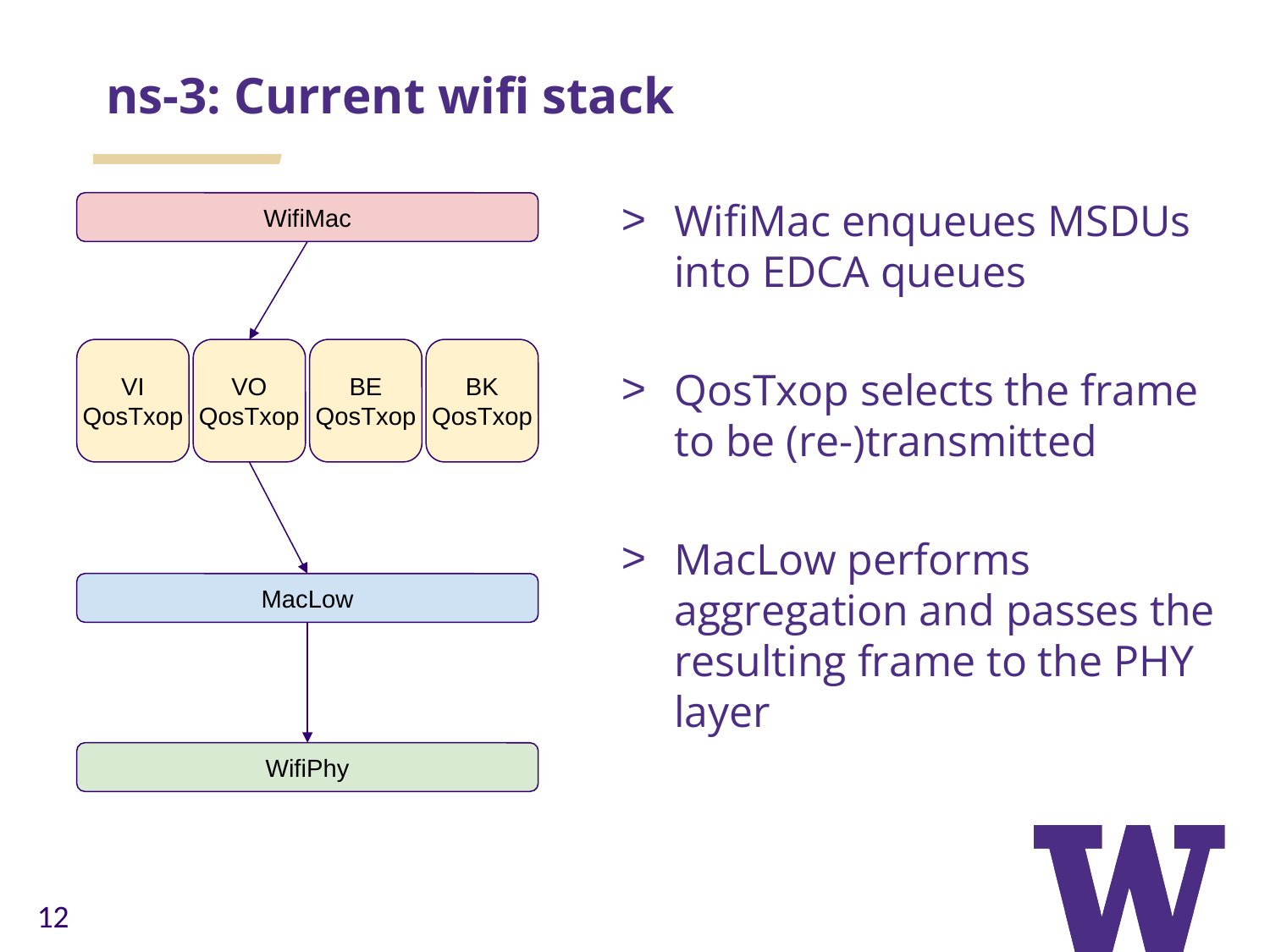

ns-3: Current wifi stack
WifiMac enqueues MSDUs into EDCA queues

QosTxop selects the frame to be (re-)transmitted

MacLow performs aggregation and passes the resulting frame to the PHY layer
WifiMac
VI
QosTxop
VO
QosTxop
BE
QosTxop
BK
QosTxop
MacLow
WifiPhy